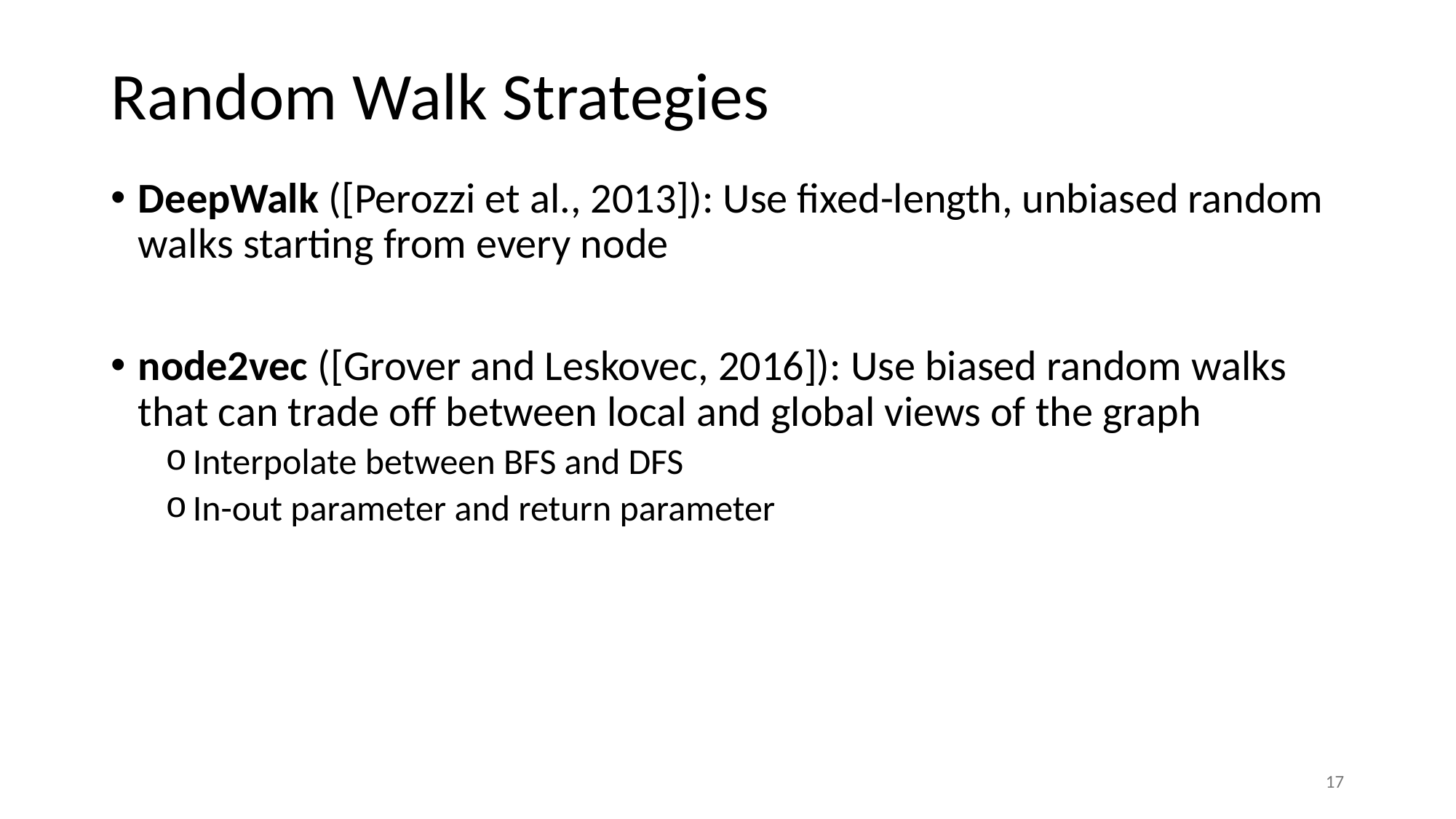

# Random Walk Strategies
DeepWalk ([Perozzi et al., 2013]): Use fixed-length, unbiased random walks starting from every node

node2vec ([Grover and Leskovec, 2016]): Use biased random walks that can trade off between local and global views of the graph
Interpolate between BFS and DFS
In-out parameter and return parameter
17